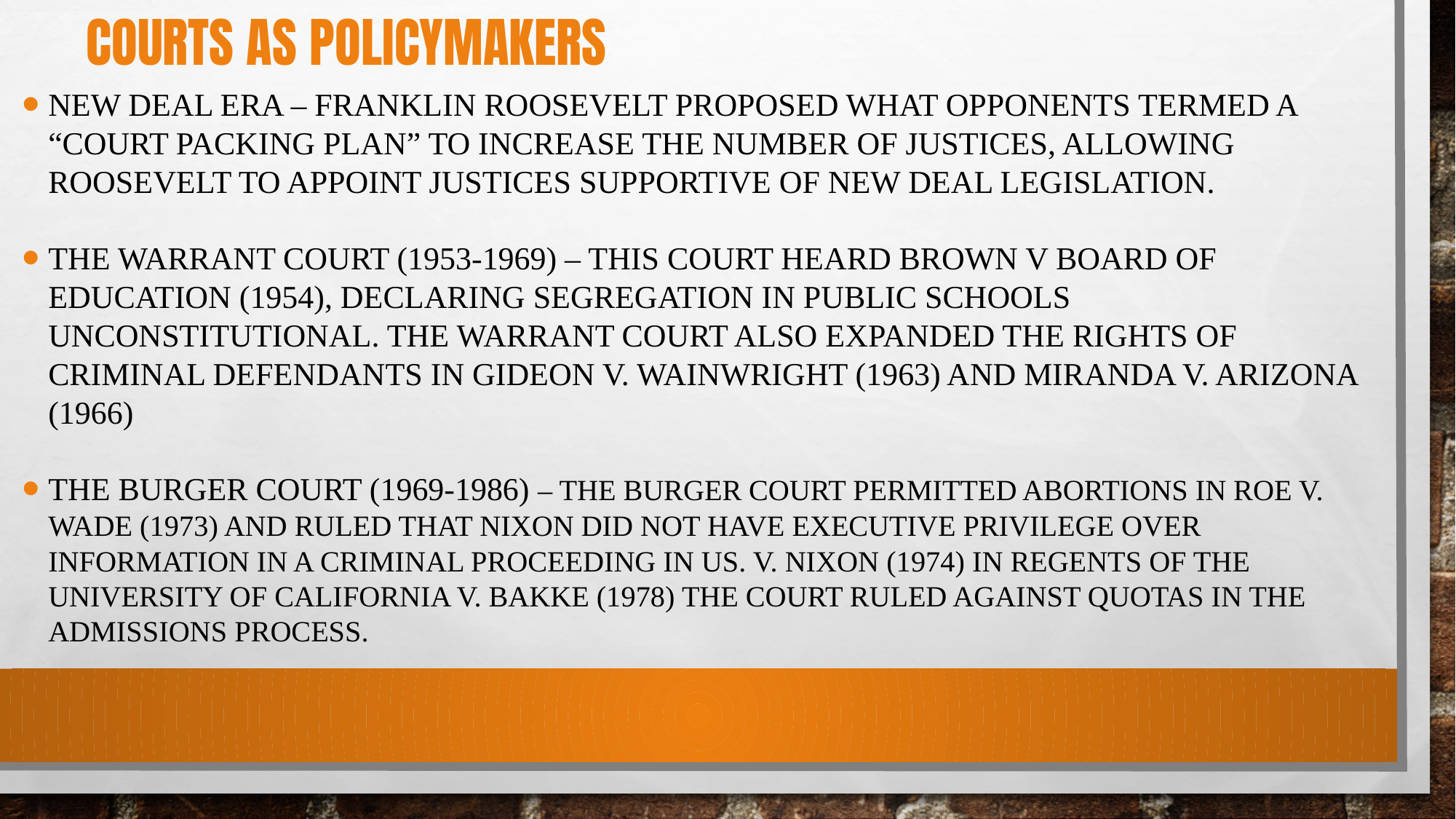

# Courts as policymakers
New deal era – franklin Roosevelt proposed what opponents termed a “court packing plan” to increase the number of justices, allowing Roosevelt to appoint justices supportive of new deal legislation.

The warrant court (1953-1969) – this court heard brown v board of education (1954), declaring segregation in public schools unconstitutional. The warrant court also expanded the rights of criminal defendants in Gideon v. wainwright (1963) and Miranda v. Arizona (1966)

The burger court (1969-1986) – the burger court permitted abortions in roe v. wade (1973) and ruled that Nixon did not have executive privilege over information in a criminal proceeding in us. V. Nixon (1974) in regents of the university of California v. Bakke (1978) the court ruled against quotas in the admissions process.